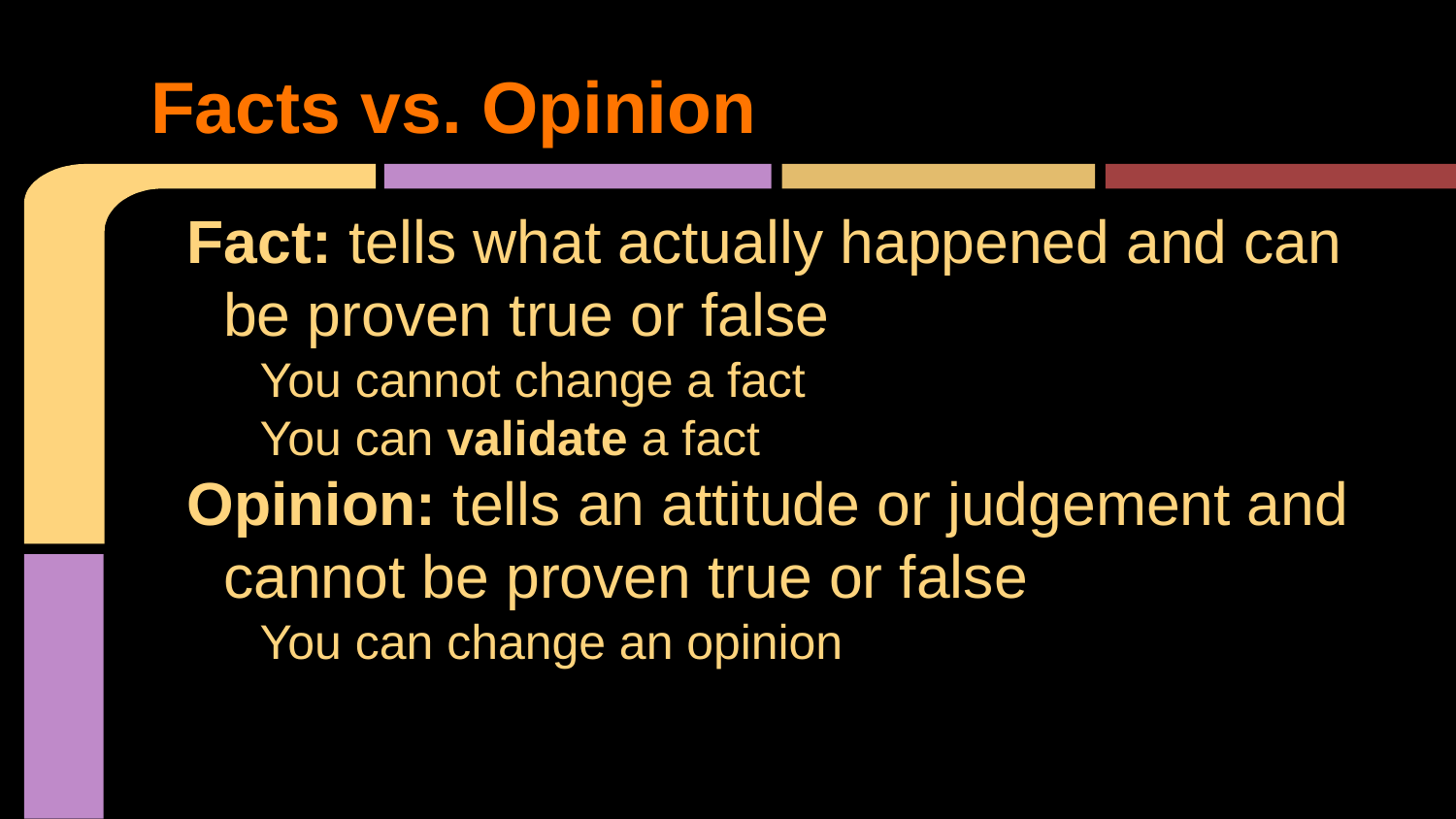

# Facts vs. Opinion
Fact: tells what actually happened and can be proven true or false
You cannot change a fact
You can validate a fact
Opinion: tells an attitude or judgement and cannot be proven true or false
You can change an opinion